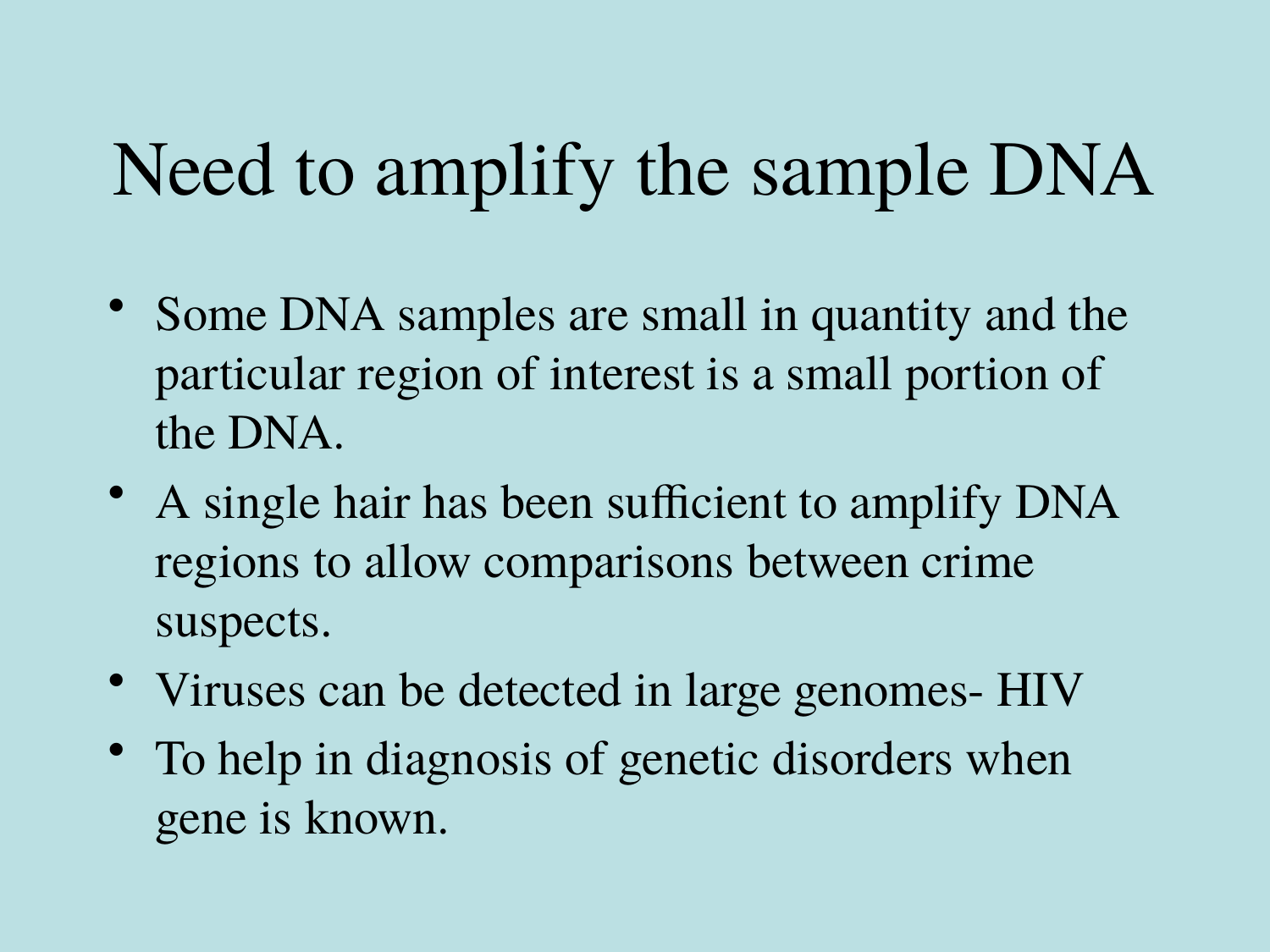

# Need to amplify the sample DNA
Some DNA samples are small in quantity and the particular region of interest is a small portion of the DNA.
A single hair has been sufficient to amplify DNA regions to allow comparisons between crime suspects.
Viruses can be detected in large genomes- HIV
To help in diagnosis of genetic disorders when gene is known.